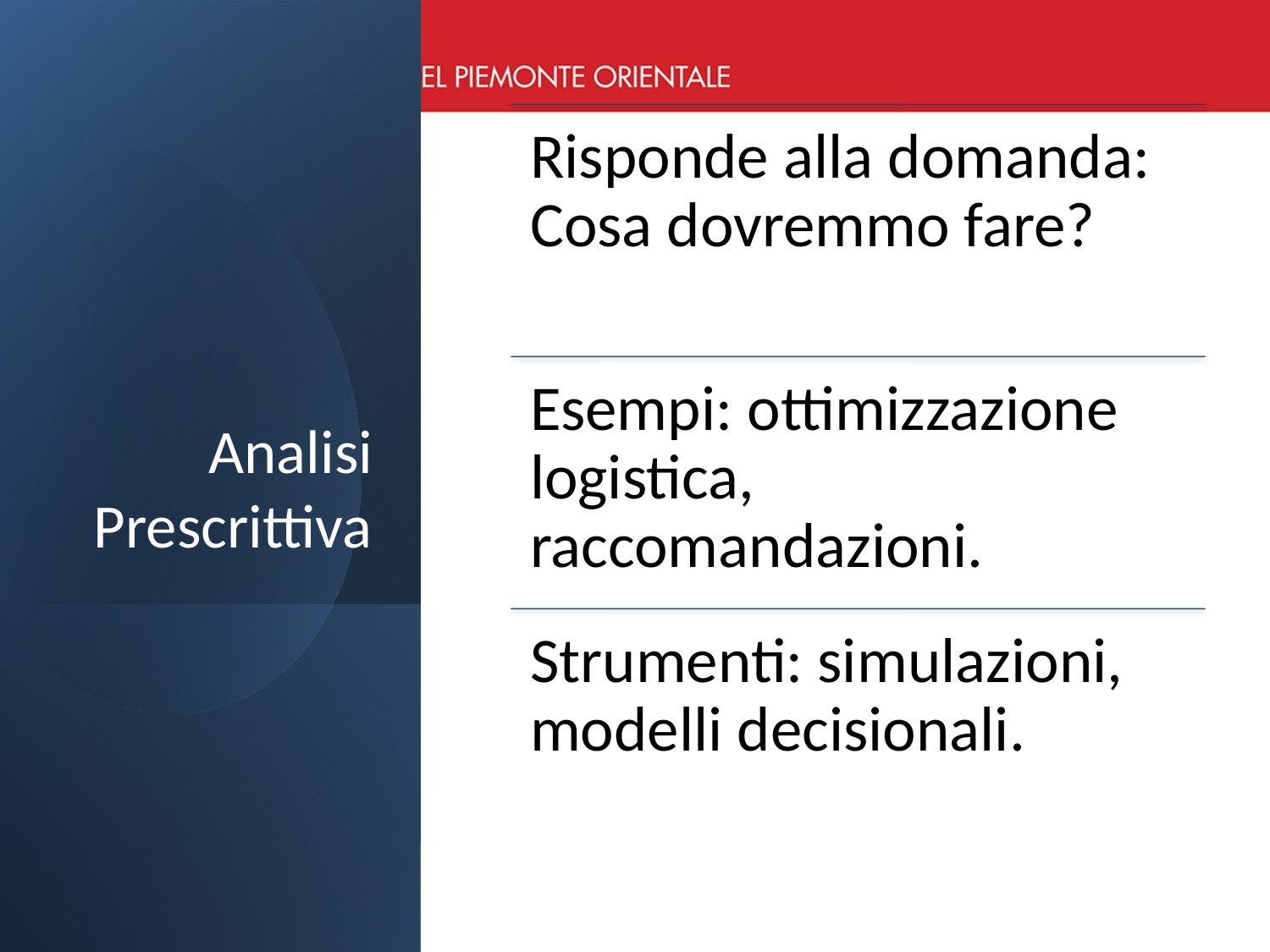

Risponde alla domanda: Cosa dovremmo fare?
Esempi: ottimizzazione logistica, raccomandazioni.
Strumenti: simulazioni, modelli decisionali.

# Analisi Prescrittiva